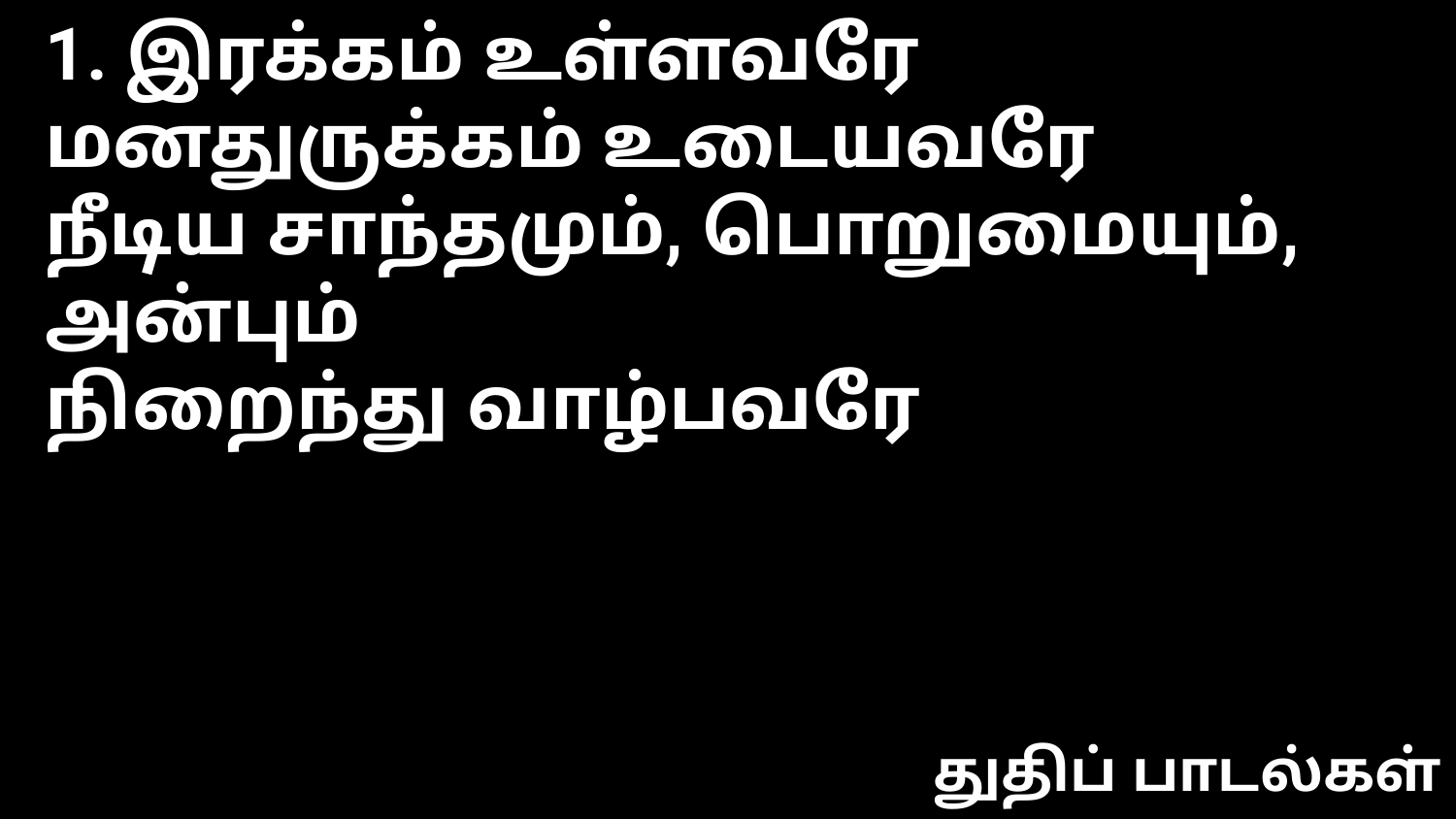

1. இரக்கம் உள்ளவரே
மனதுருக்கம் உடையவரே
நீடிய சாந்தமும், பொறுமையும், அன்பும்
நிறைந்து வாழ்பவரே

துதிப் பாடல்கள்